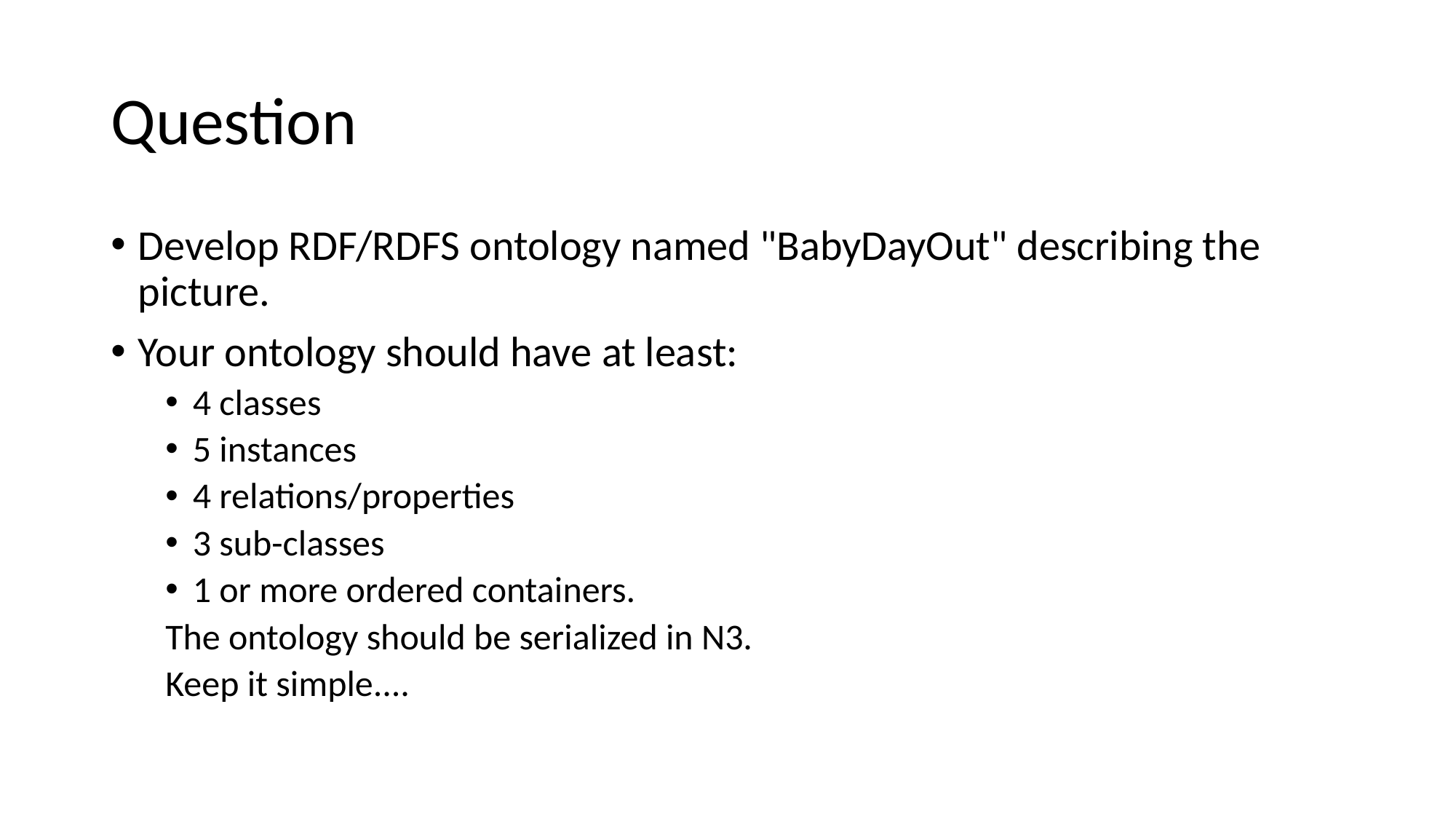

# Question
Develop RDF/RDFS ontology named "BabyDayOut" describing the picture.
Your ontology should have at least:
4 classes
5 instances
4 relations/properties
3 sub-classes
1 or more ordered containers.
The ontology should be serialized in N3.
Keep it simple....